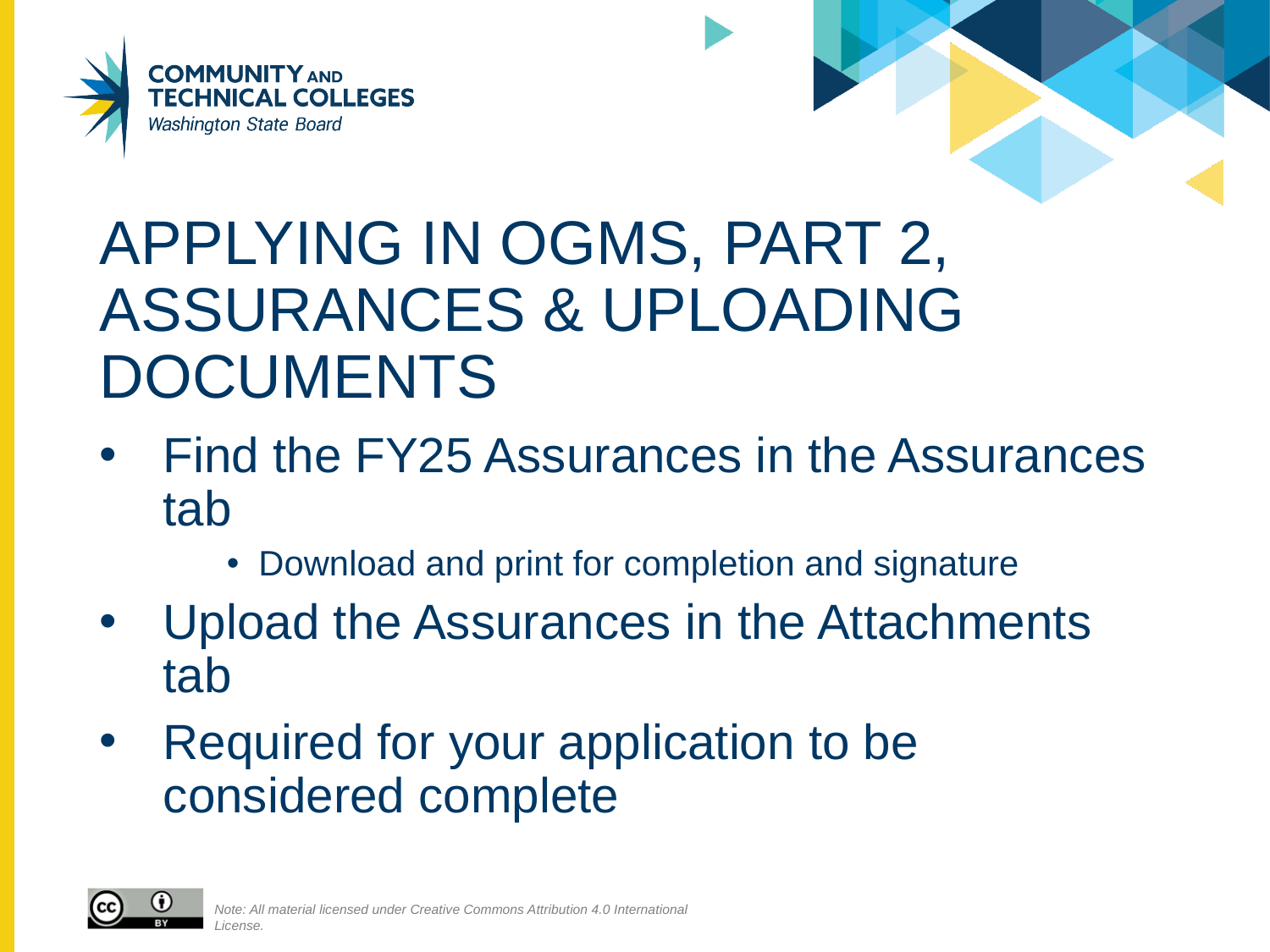

# Applying in ogms, ParT 2, Assurances & Uploading Documents
Find the FY25 Assurances in the Assurances tab
Download and print for completion and signature
Upload the Assurances in the Attachments tab
Required for your application to be considered complete